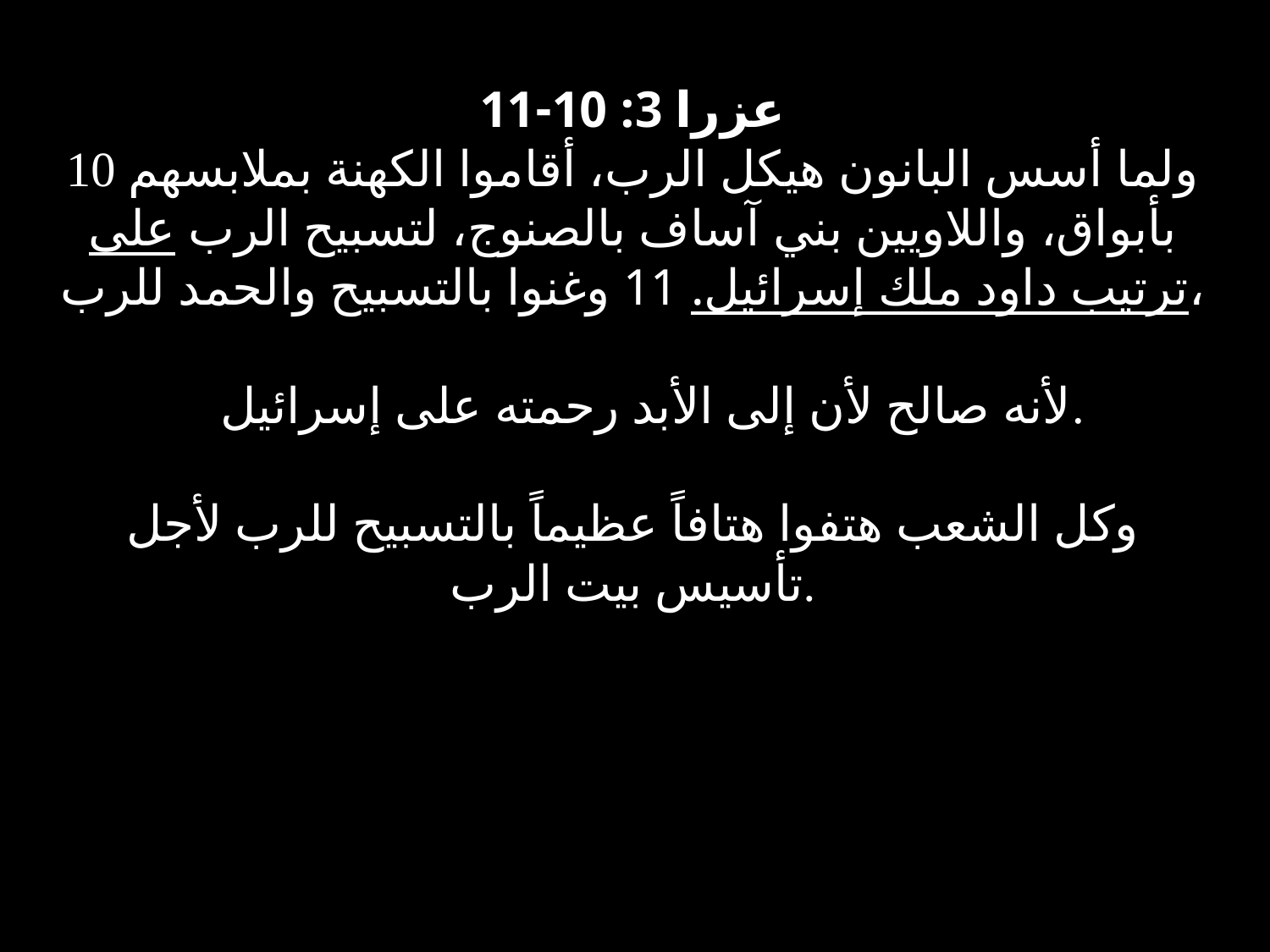

عزرا 3: 10-11
10 ولما أسس البانون هيكل الرب، أقاموا الكهنة بملابسهم بأبواق، واللاويين بني آساف بالصنوج، لتسبيح الرب على ترتيب داود ملك إسرائيل. 11 وغنوا بالتسبيح والحمد للرب،
    لأنه صالح لأن إلى الأبد رحمته على إسرائيل.

وكل الشعب هتفوا هتافاً عظيماً بالتسبيح للرب لأجل تأسيس بيت الرب.